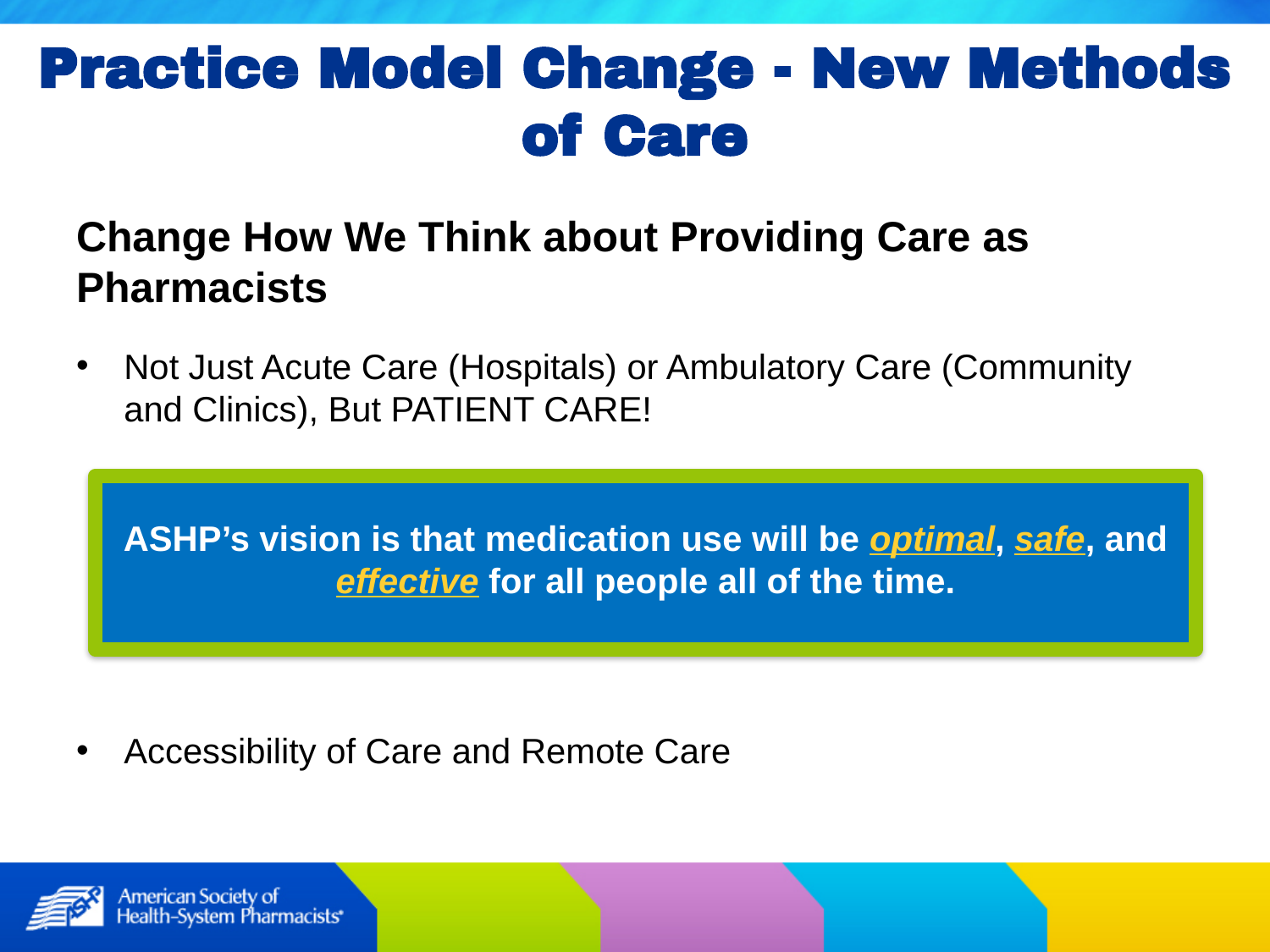

Practice Model Change - New Methods of Care
Change How We Think about Providing Care as Pharmacists

Not Just Acute Care (Hospitals) or Ambulatory Care (Community and Clinics), But PATIENT CARE!

Accessibility of Care and Remote Care

ASHP’s vision is that medication use will be optimal, safe, and effective for all people all of the time.